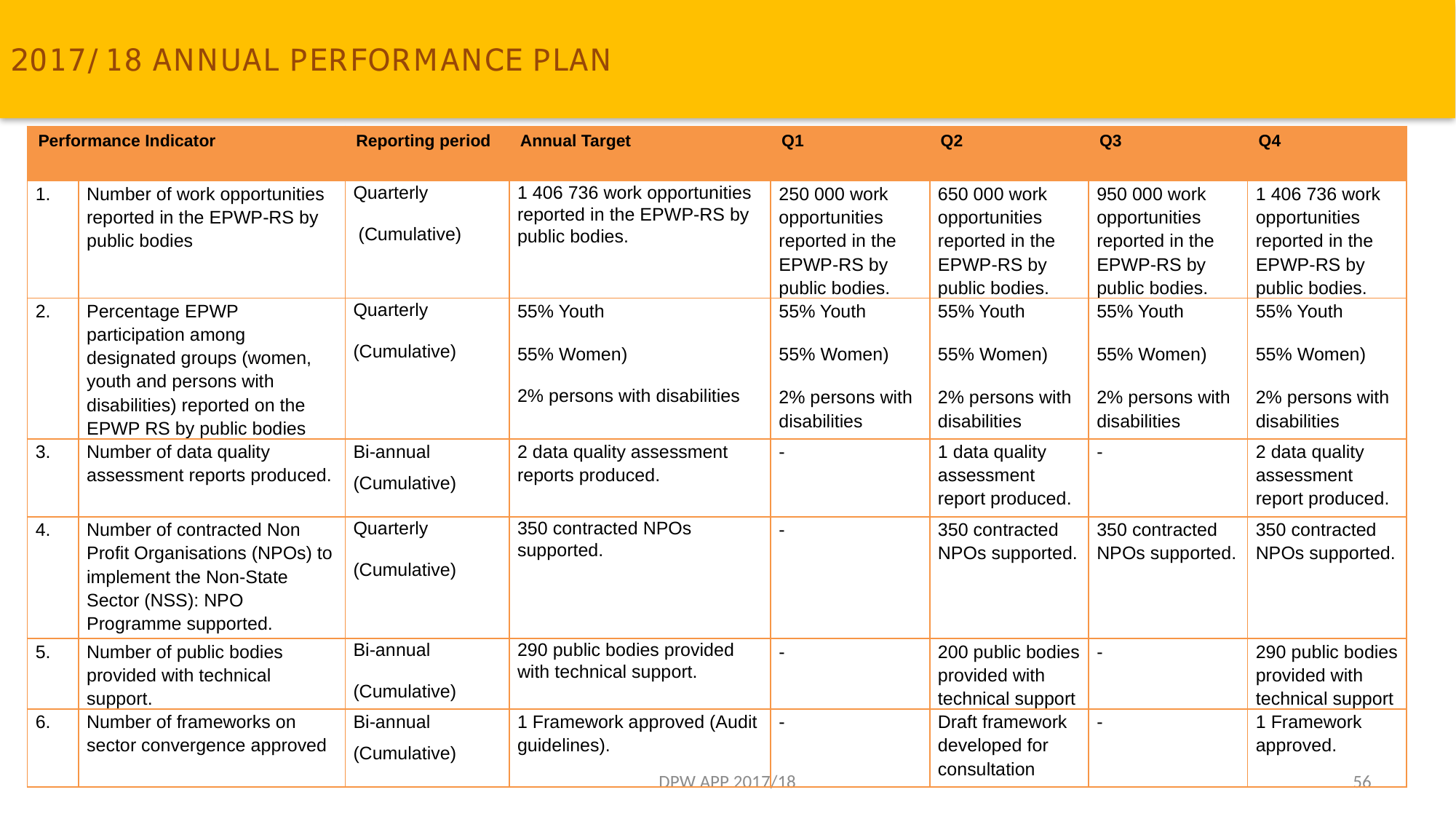

# 2017/18 ANNUAL PERFORMANCE PLAN
| Performance Indicator |  | Reporting period | Annual Target | Q1 | Q2 | Q3 | Q4 |
| --- | --- | --- | --- | --- | --- | --- | --- |
| 1. | Number of work opportunities reported in the EPWP-RS by public bodies | Quarterly  (Cumulative) | 1 406 736 work opportunities reported in the EPWP-RS by public bodies. | 250 000 work opportunities reported in the EPWP-RS by public bodies. | 650 000 work opportunities reported in the EPWP-RS by public bodies. | 950 000 work opportunities reported in the EPWP-RS by public bodies. | 1 406 736 work opportunities reported in the EPWP-RS by public bodies. |
| 2. | Percentage EPWP participation among designated groups (women, youth and persons with disabilities) reported on the EPWP RS by public bodies | Quarterly (Cumulative) | 55% Youth 55% Women) 2% persons with disabilities | 55% Youth 55% Women) 2% persons with disabilities | 55% Youth 55% Women) 2% persons with disabilities | 55% Youth 55% Women) 2% persons with disabilities | 55% Youth 55% Women) 2% persons with disabilities |
| 3. | Number of data quality assessment reports produced. | Bi-annual (Cumulative) | 2 data quality assessment reports produced. | - | 1 data quality assessment report produced. | - | 2 data quality assessment report produced. |
| 4. | Number of contracted Non Profit Organisations (NPOs) to implement the Non-State Sector (NSS): NPO Programme supported. | Quarterly (Cumulative) | 350 contracted NPOs supported. | - | 350 contracted NPOs supported. | 350 contracted NPOs supported. | 350 contracted NPOs supported. |
| 5. | Number of public bodies provided with technical support. | Bi-annual (Cumulative) | 290 public bodies provided with technical support. | - | 200 public bodies provided with technical support | - | 290 public bodies provided with technical support |
| 6. | Number of frameworks on sector convergence approved | Bi-annual (Cumulative) | 1 Framework approved (Audit guidelines). | - | Draft framework developed for consultation | - | 1 Framework approved. |
DPW APP 2017/18
56